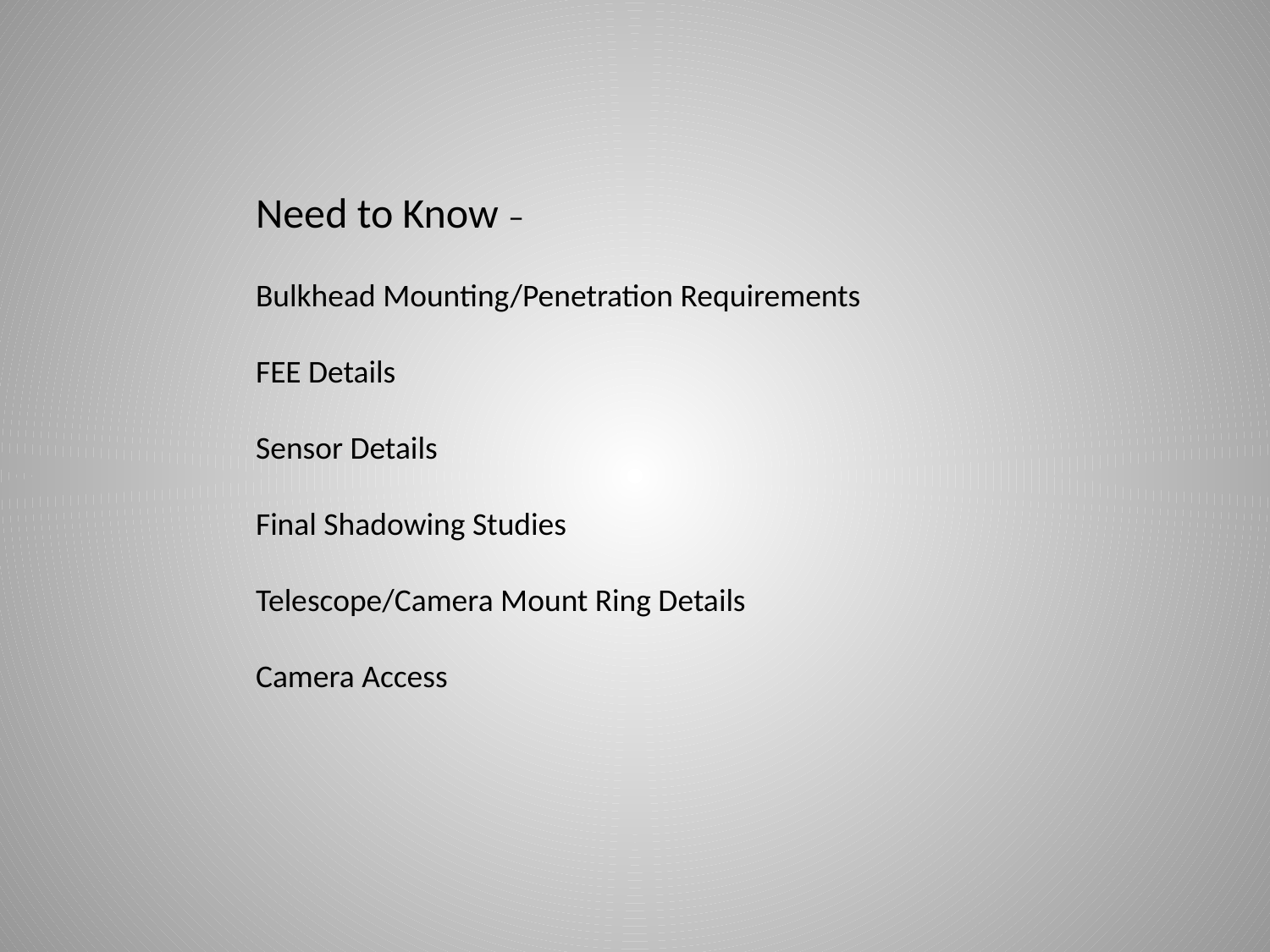

Need to Know –

Bulkhead Mounting/Penetration Requirements

FEE Details

Sensor Details

Final Shadowing Studies

Telescope/Camera Mount Ring Details

Camera Access